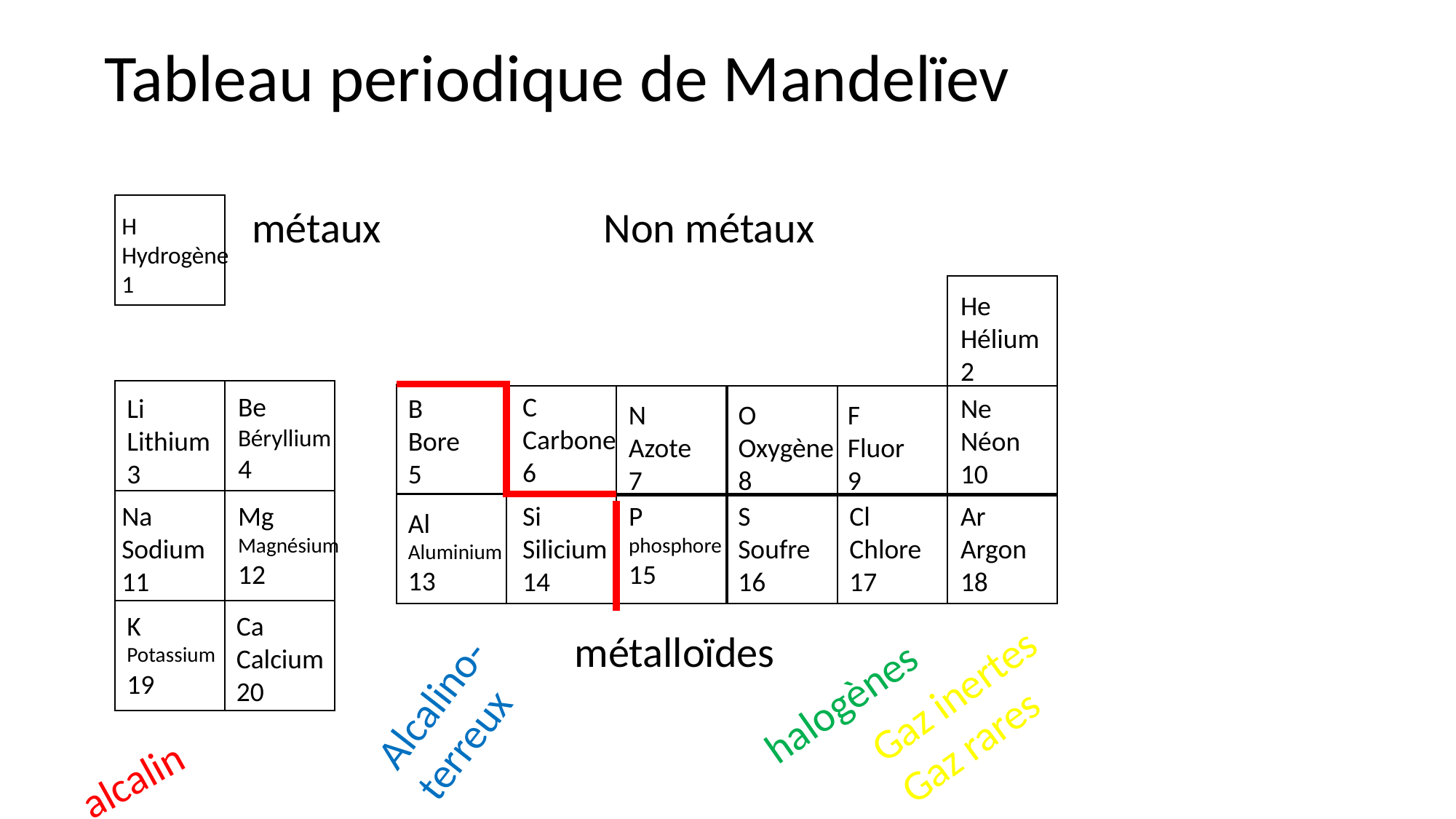

# Tableau periodique de Mandelïev
Non métaux
métaux

H
Hydrogène
1

​He
Hélium
2

Be
Béryllium
4
C
Carbone
6

Ne
Néon
10
Li
Lithium
3
B
Bore
5

N
Azote
7
O
Oxygène
8
F
Fluor
9

Na
Sodium
11
Mg
Magnésium
12
Si
Silicium
14
S
Soufre
16
Cl
Chlore
17
Ar
Argon
18
P
phosphore
15

Al
Aluminium
13

K
Potassium
19
Ca
Calcium
20
Alcalino-terreux
métalloïdes
Gaz inertes
Gaz rares
halogènes
alcalin